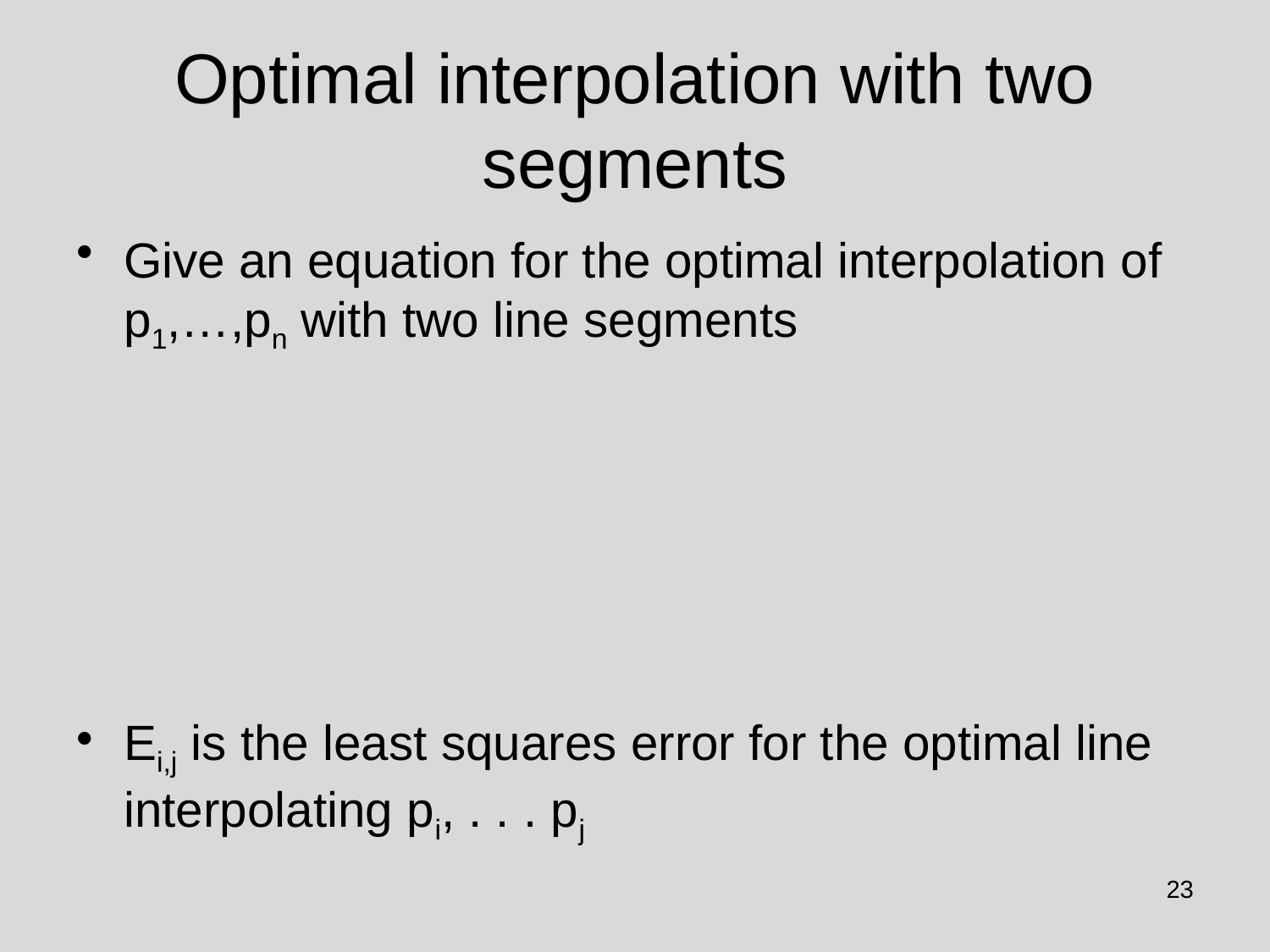

# Optimal interpolation with two segments
Give an equation for the optimal interpolation of p1,…,pn with two line segments

Ei,j is the least squares error for the optimal line interpolating pi, . . . pj

23